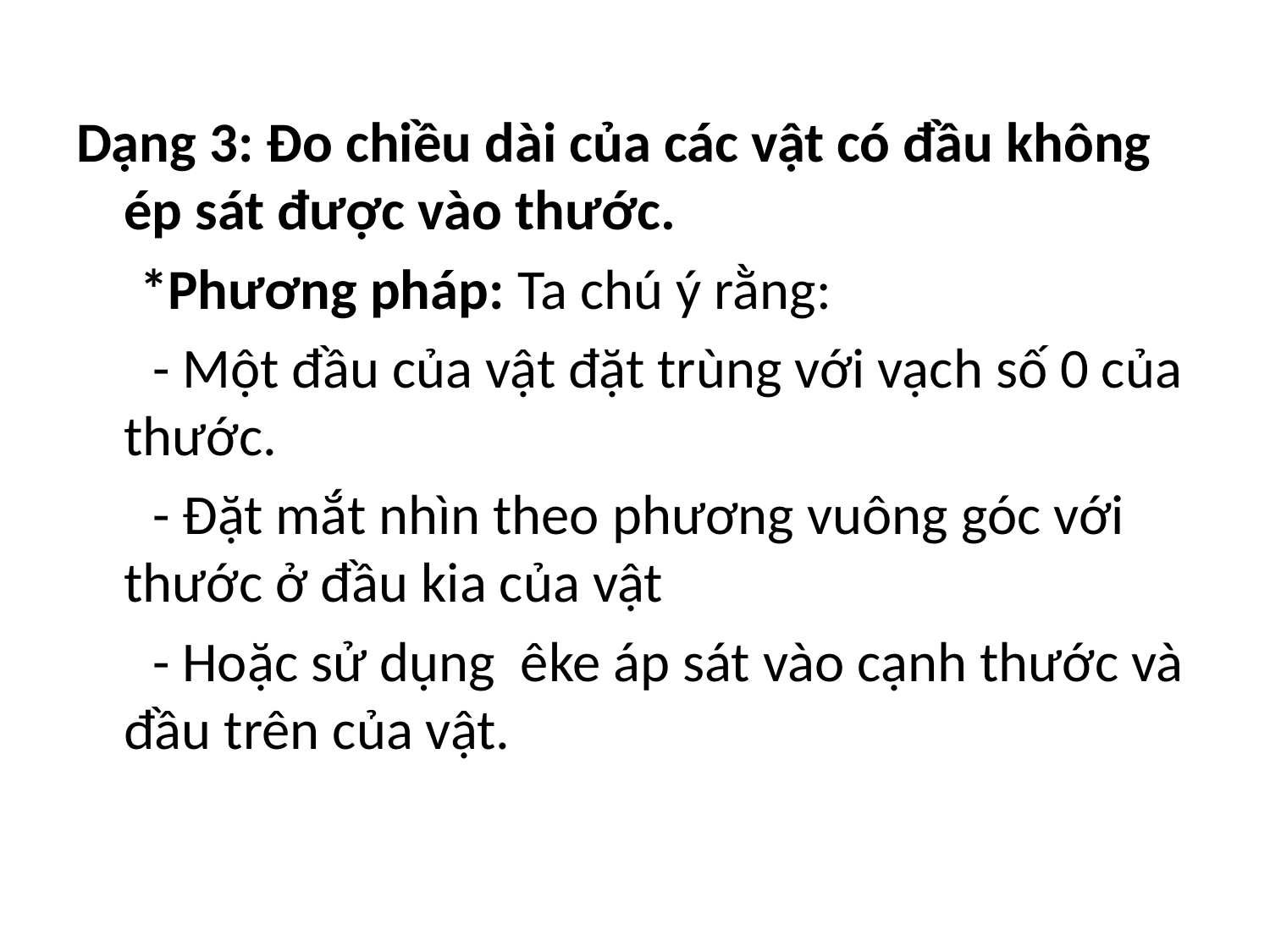

Dạng 3: Đo chiều dài của các vật có đầu không ép sát được vào thước.
     *Phương pháp: Ta chú ý rằng:
      - Một đầu của vật đặt trùng với vạch số 0 của thước.
      - Đặt mắt nhìn theo phương vuông góc với thước ở đầu kia của vật
      - Hoặc sử dụng  êke áp sát vào cạnh thước và đầu trên của vật.